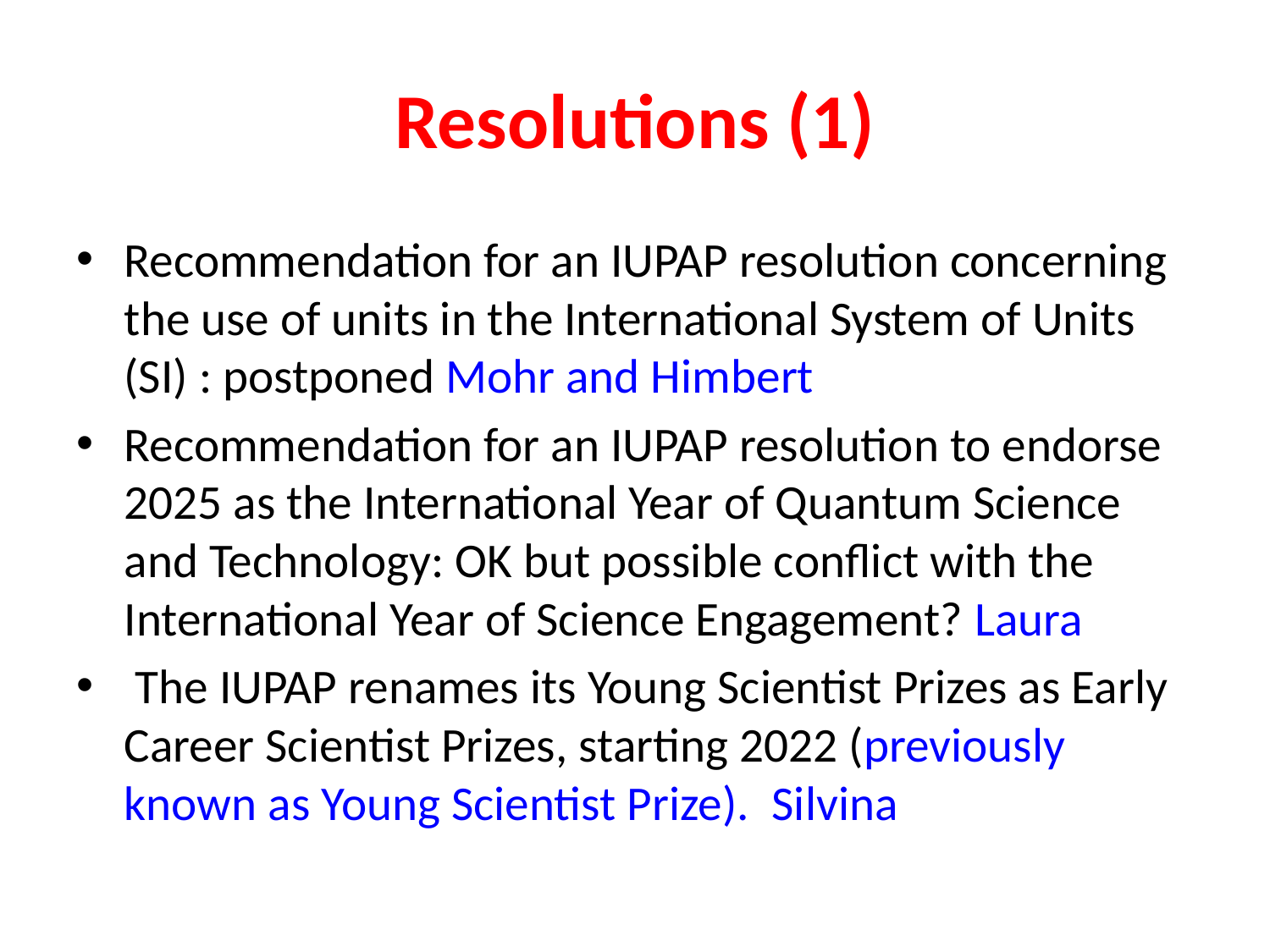

# Resolutions (1)
Recommendation for an IUPAP resolution concerning the use of units in the International System of Units (SI) : postponed Mohr and Himbert
Recommendation for an IUPAP resolution to endorse 2025 as the International Year of Quantum Science and Technology: OK but possible conflict with the International Year of Science Engagement? Laura
 The IUPAP renames its Young Scientist Prizes as Early Career Scientist Prizes, starting 2022 (previously known as Young Scientist Prize).  Silvina